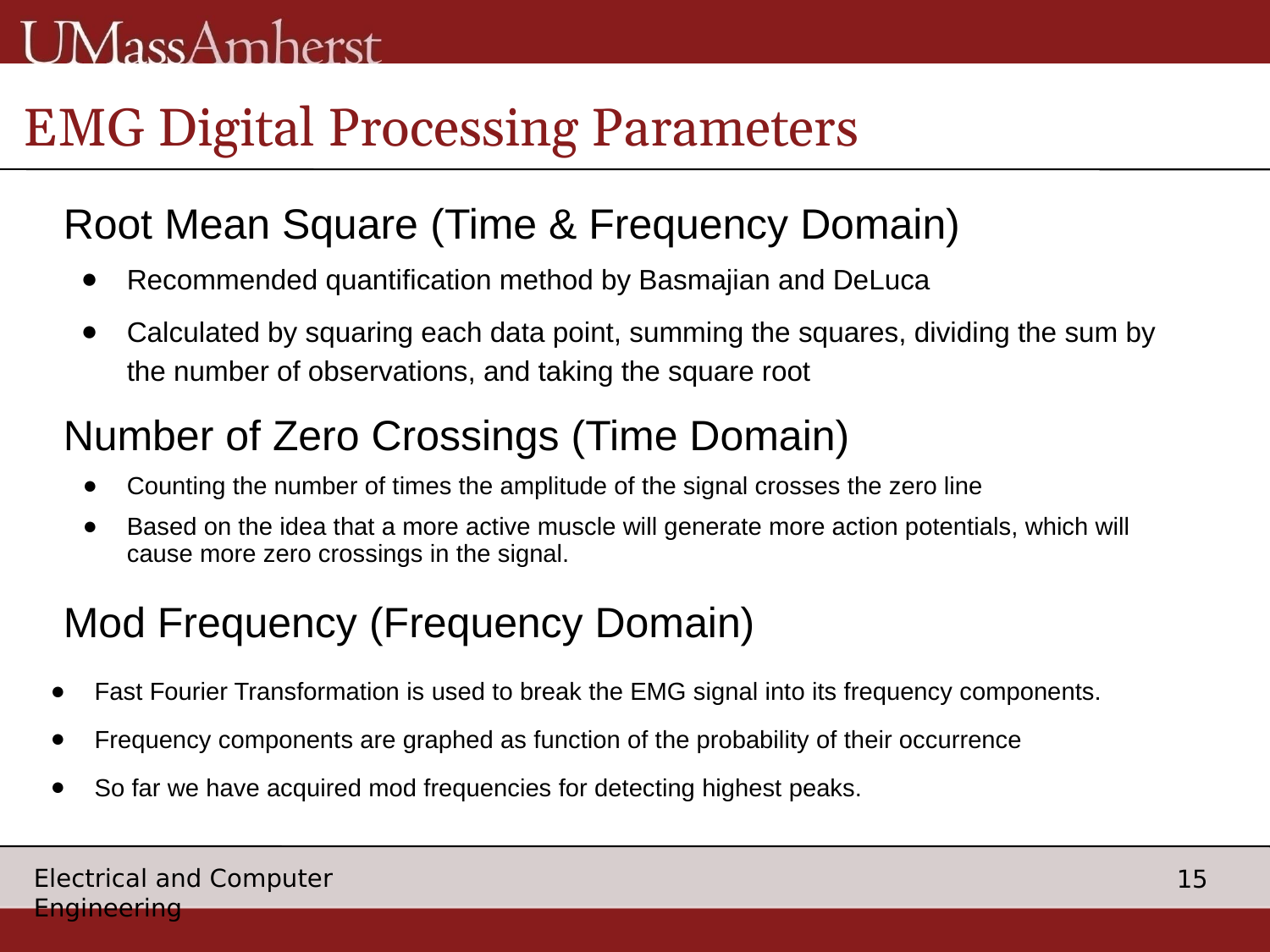

EMG Digital Processing Parameters
# Root Mean Square (Time & Frequency Domain)
Recommended quantification method by Basmajian and DeLuca
Calculated by squaring each data point, summing the squares, dividing the sum by the number of observations, and taking the square root
Number of Zero Crossings (Time Domain)
Counting the number of times the amplitude of the signal crosses the zero line
Based on the idea that a more active muscle will generate more action potentials, which will cause more zero crossings in the signal.

Mod Frequency (Frequency Domain)
Fast Fourier Transformation is used to break the EMG signal into its frequency components.
Frequency components are graphed as function of the probability of their occurrence
So far we have acquired mod frequencies for detecting highest peaks.